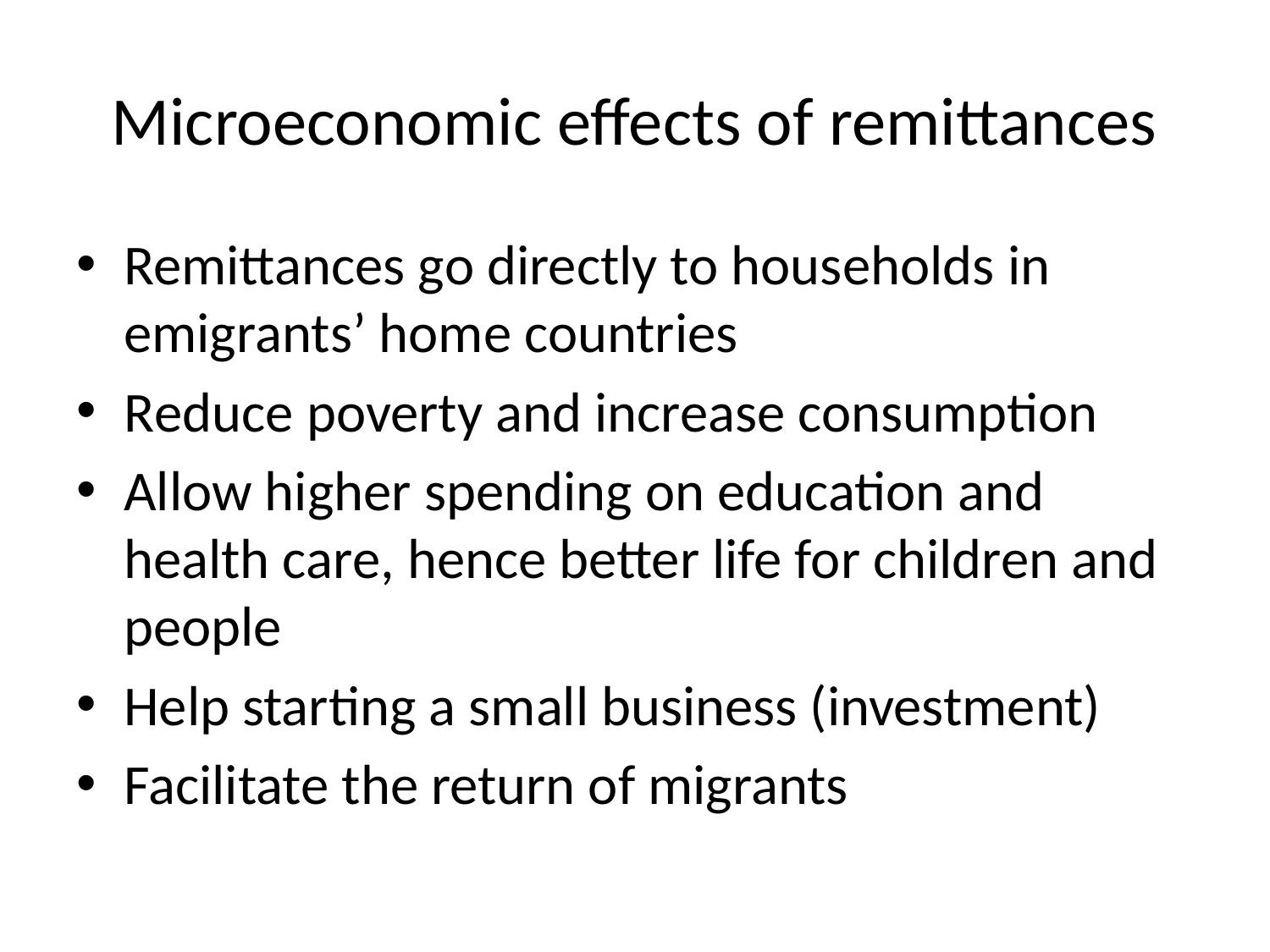

# Microeconomic effects of remittances
Remittances go directly to households in emigrants’ home countries
Reduce poverty and increase consumption
Allow higher spending on education and health care, hence better life for children and people
Help starting a small business (investment)
Facilitate the return of migrants